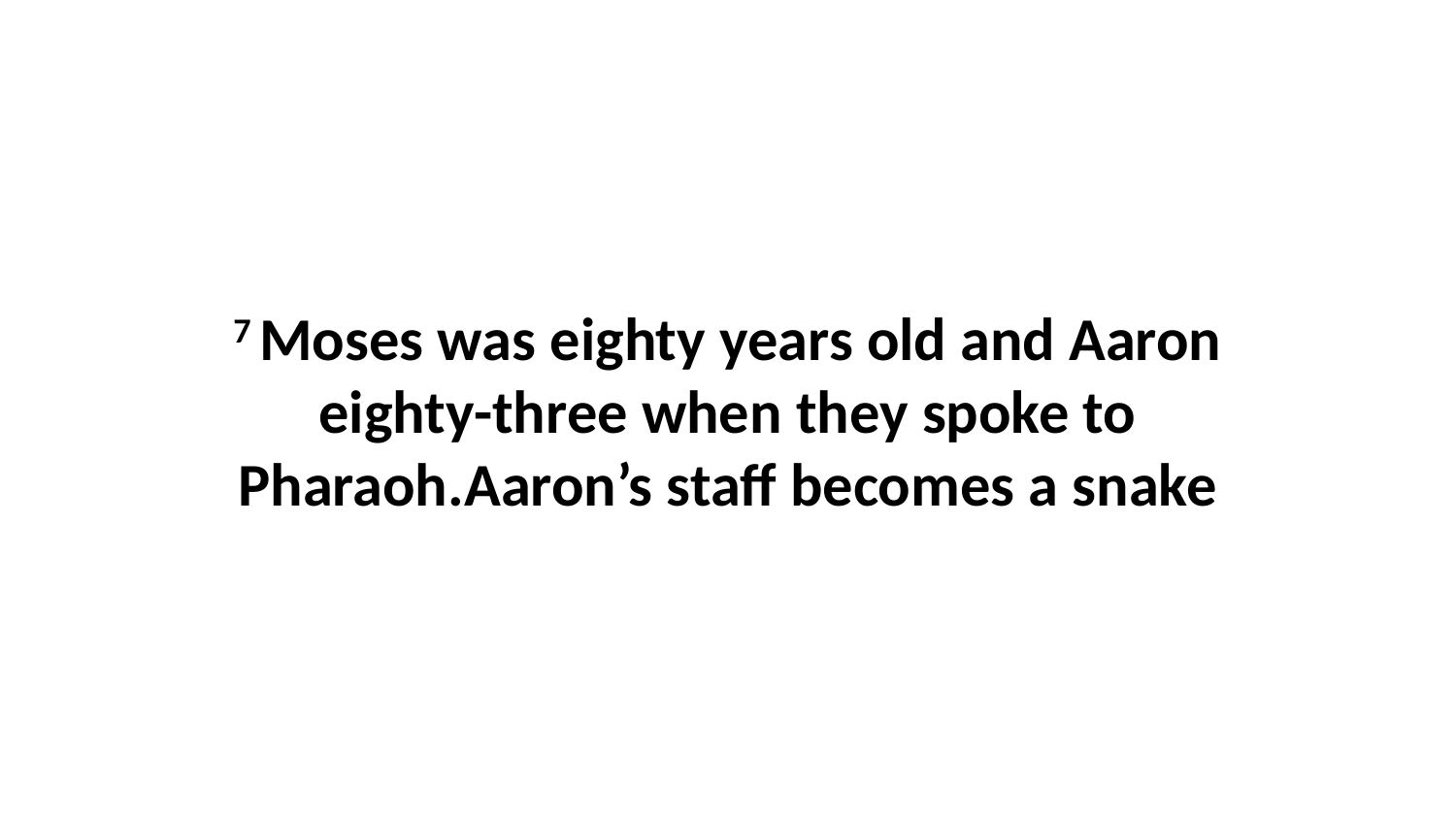

7 Moses was eighty years old and Aaron eighty-three when they spoke to Pharaoh.Aaron’s staff becomes a snake